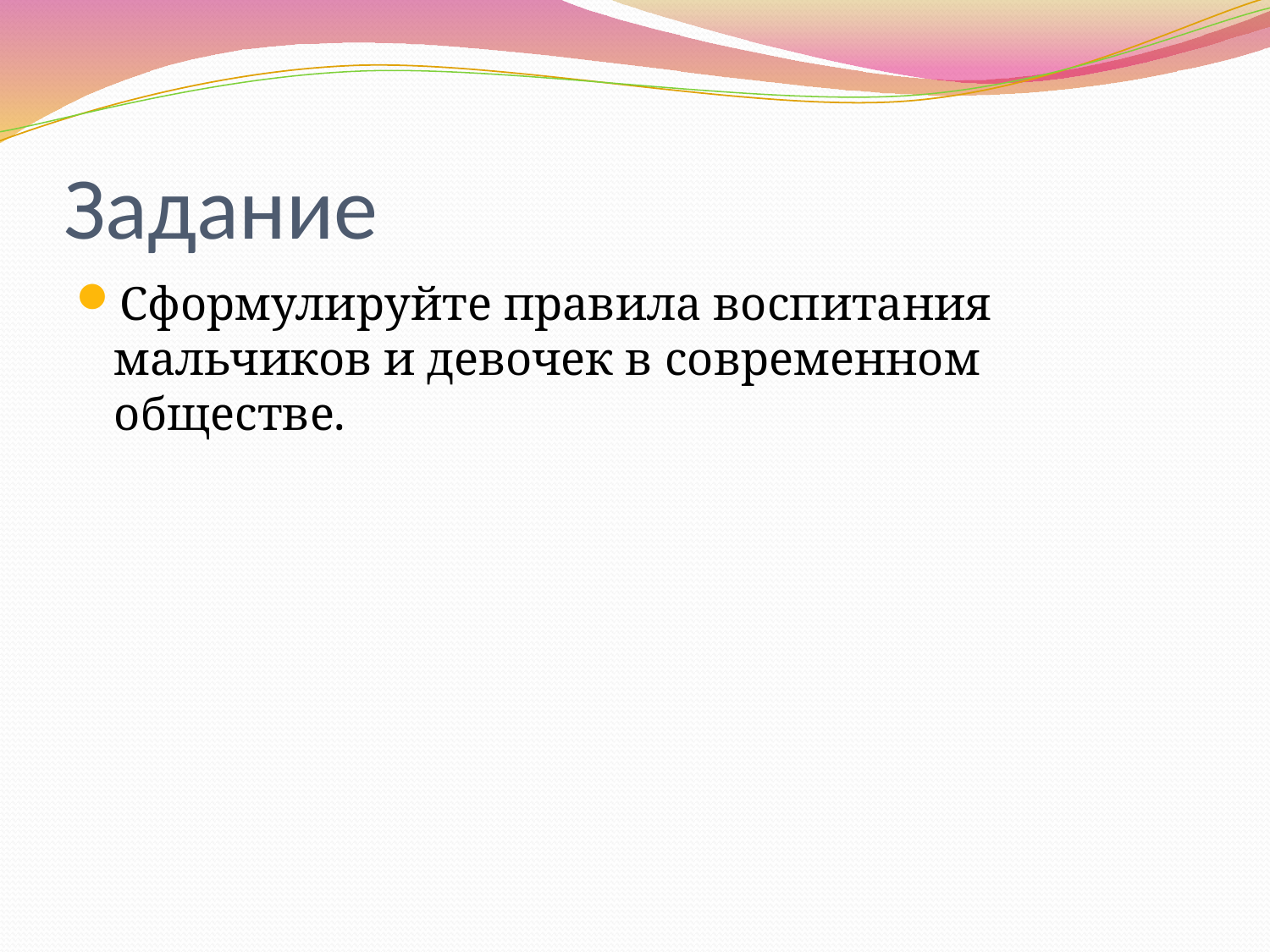

# Задание
Сформулируйте правила воспитания мальчиков и девочек в современном обществе.